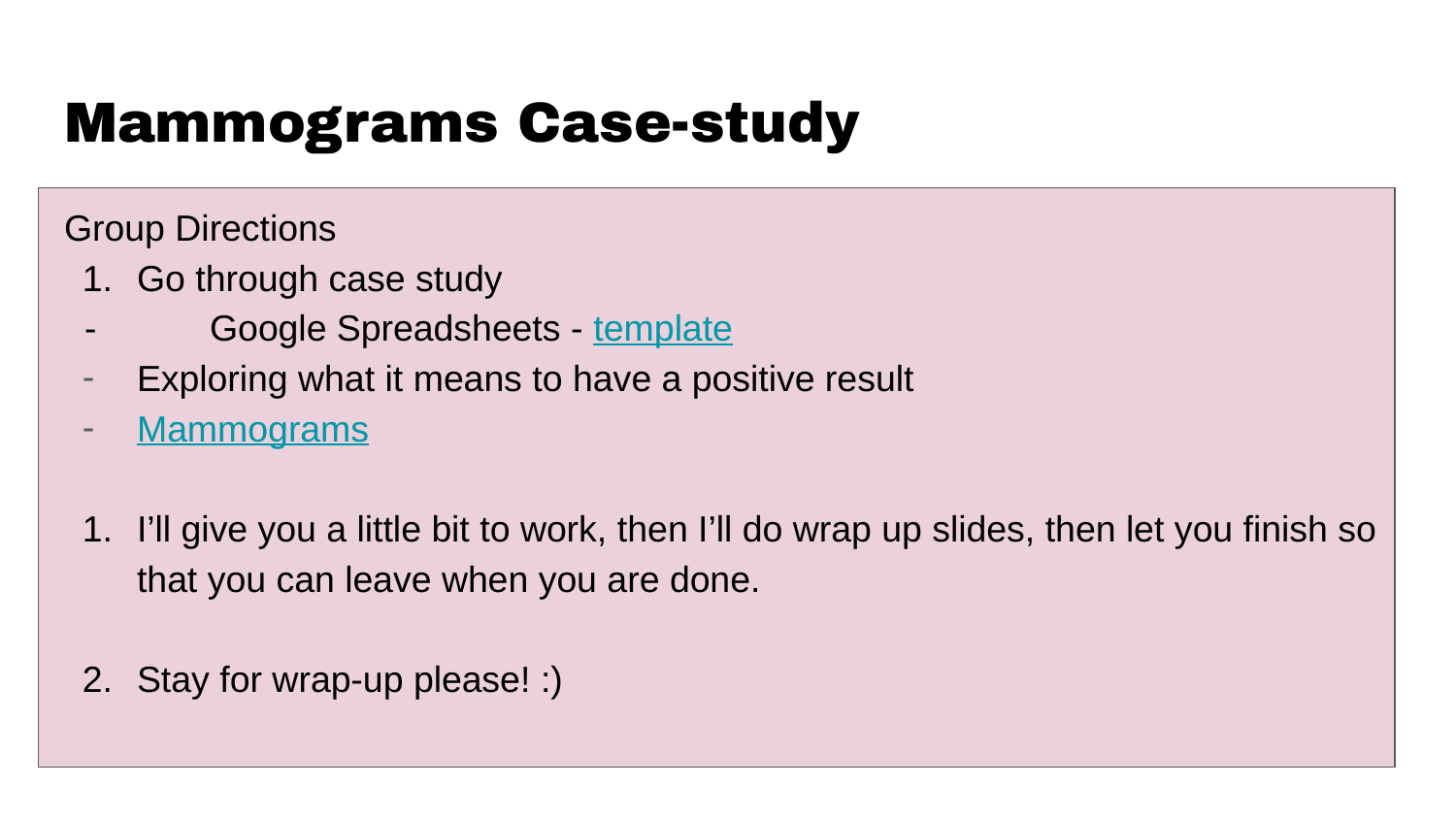

# Mammograms Case-study
Group Directions
Go through case study
  -  	Google Spreadsheets - template
Exploring what it means to have a positive result
Mammograms

I’ll give you a little bit to work, then I’ll do wrap up slides, then let you finish so that you can leave when you are done.

Stay for wrap-up please! :)